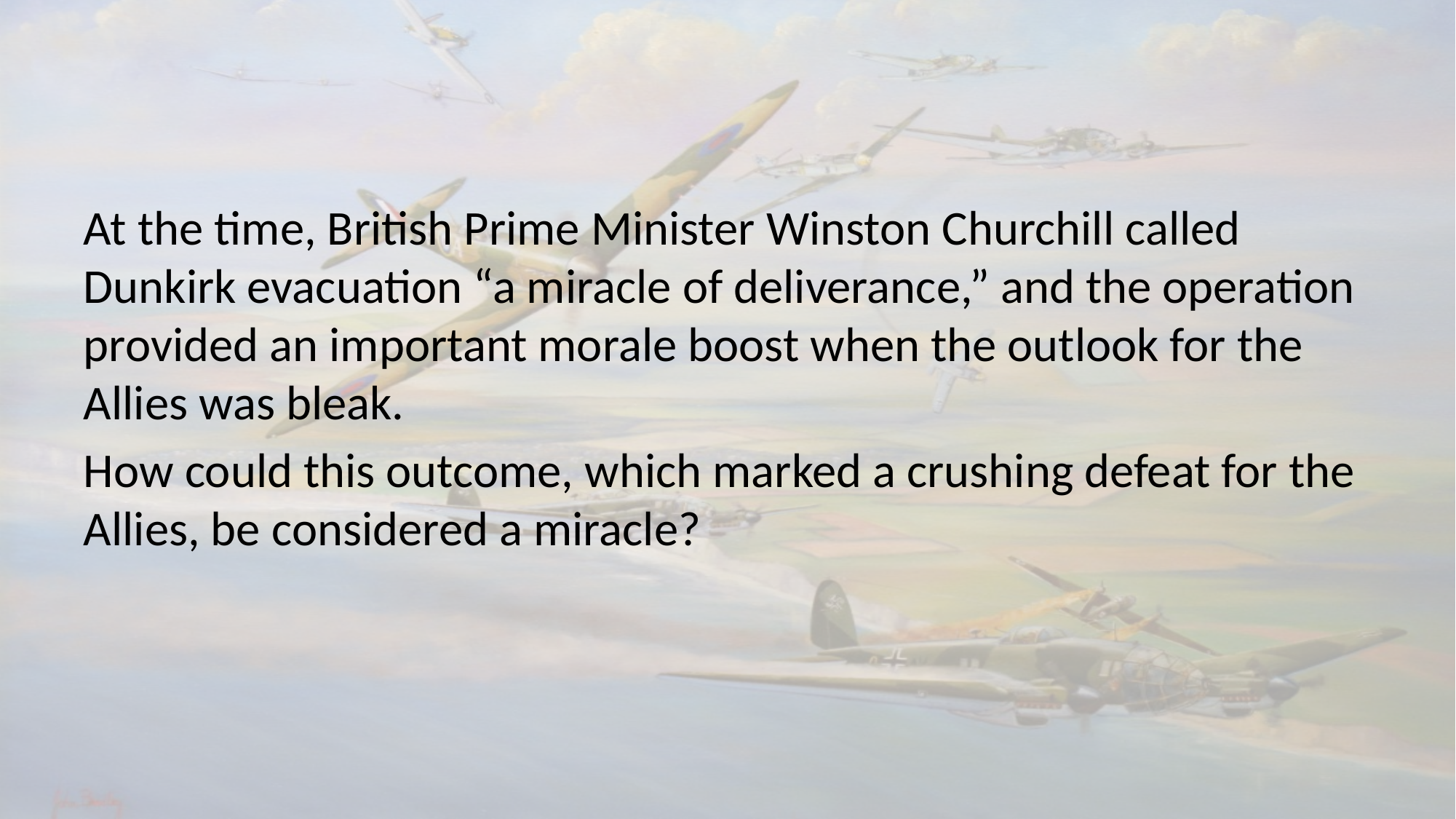

#
At the time, British Prime Minister Winston Churchill called Dunkirk evacuation “a miracle of deliverance,” and the operation provided an important morale boost when the outlook for the Allies was bleak.
How could this outcome, which marked a crushing defeat for the Allies, be considered a miracle?